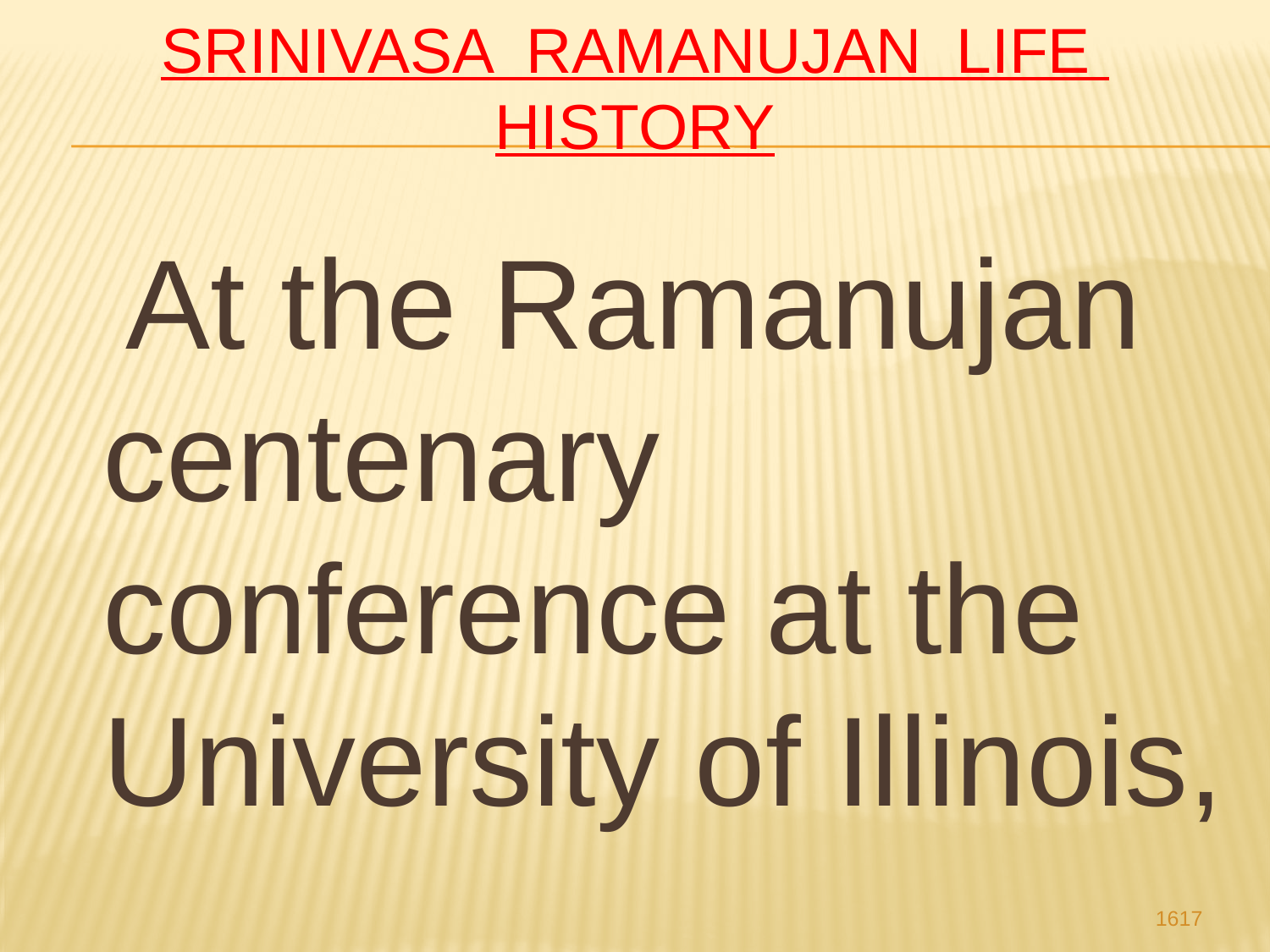

# Srinivasa  Ramanujan  life  history
  At the Ramanujan centenary conference at the University of Illinois,

1617